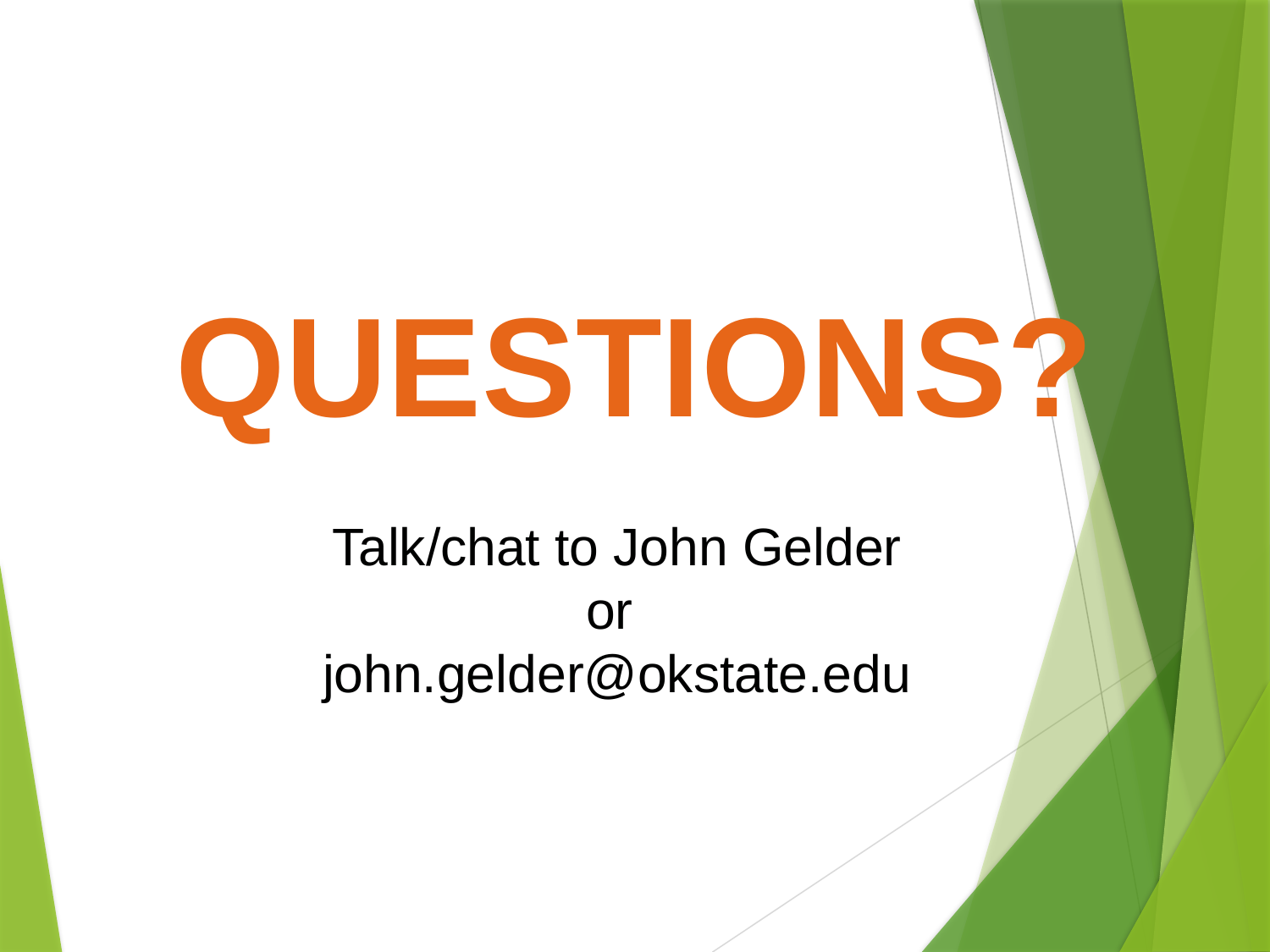

QUESTIONS?
Talk/chat to John Gelder
or
john.gelder@okstate.edu